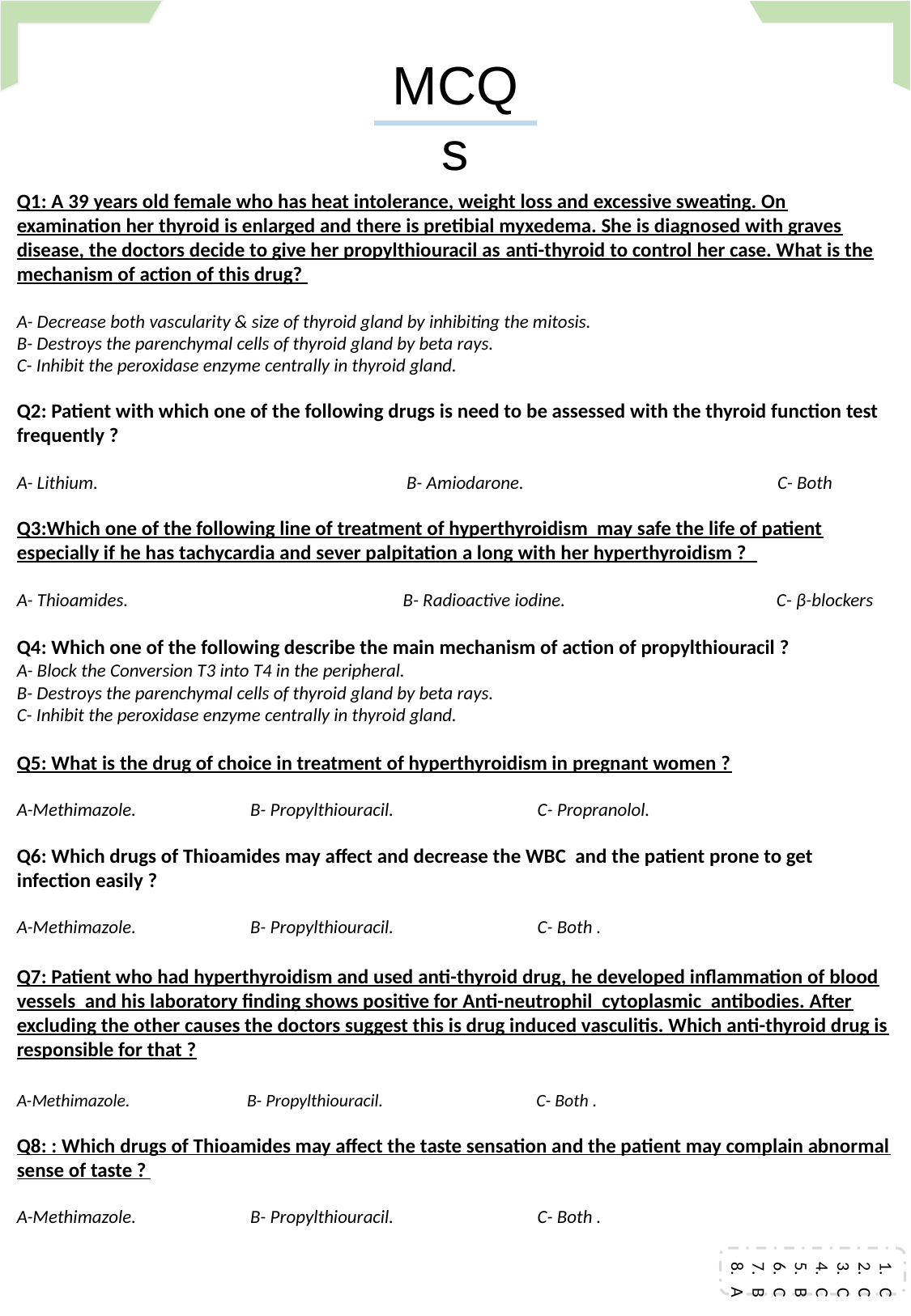

MCQs
Q1: A 39 years old female who has heat intolerance, weight loss and excessive sweating. On examination her thyroid is enlarged and there is pretibial myxedema. She is diagnosed with graves disease, the doctors decide to give her propylthiouracil as anti-thyroid to control her case. What is the mechanism of action of this drug?

A- Decrease both vascularity & size of thyroid gland by inhibiting the mitosis.
B- Destroys the parenchymal cells of thyroid gland by beta rays.
C- Inhibit the peroxidase enzyme centrally in thyroid gland.

Q2: Patient with which one of the following drugs is need to be assessed with the thyroid function test frequently ?

A- Lithium.                                                                         B- Amiodarone.                                                            C- Both

Q3:Which one of the following line of treatment of hyperthyroidism  may safe the life of patient especially if he has tachycardia and sever palpitation a long with her hyperthyroidism ?

A- Thioamides.                                                                 B- Radioactive iodine.                                                  C- β-blockers

Q4: Which one of the following describe the main mechanism of action of propylthiouracil ?
A- Block the Conversion T3 into T4 in the peripheral.
B- Destroys the parenchymal cells of thyroid gland by beta rays.
C- Inhibit the peroxidase enzyme centrally in thyroid gland.

Q5: What is the drug of choice in treatment of hyperthyroidism in pregnant women ?

A-Methimazole.                           B- Propylthiouracil.                                  C- Propranolol.

Q6: Which drugs of Thioamides may affect and decrease the WBC  and the patient prone to get infection easily ?

A-Methimazole.                           B- Propylthiouracil.                                  C- Both .

Q7: Patient who had hyperthyroidism and used anti-thyroid drug, he developed inflammation of blood vessels  and his laboratory finding shows positive for Anti-neutrophil  cytoplasmic  antibodies. After excluding the other causes the doctors suggest this is drug induced vasculitis. Which anti-thyroid drug is responsible for that ?

A-Methimazole.                             B- Propylthiouracil.                                      C- Both .

Q8: : Which drugs of Thioamides may affect the taste sensation and the patient may complain abnormal sense of taste ?

A-Methimazole.                           B- Propylthiouracil.                                  C- Both .

C
C
C
C
B
C
B
A